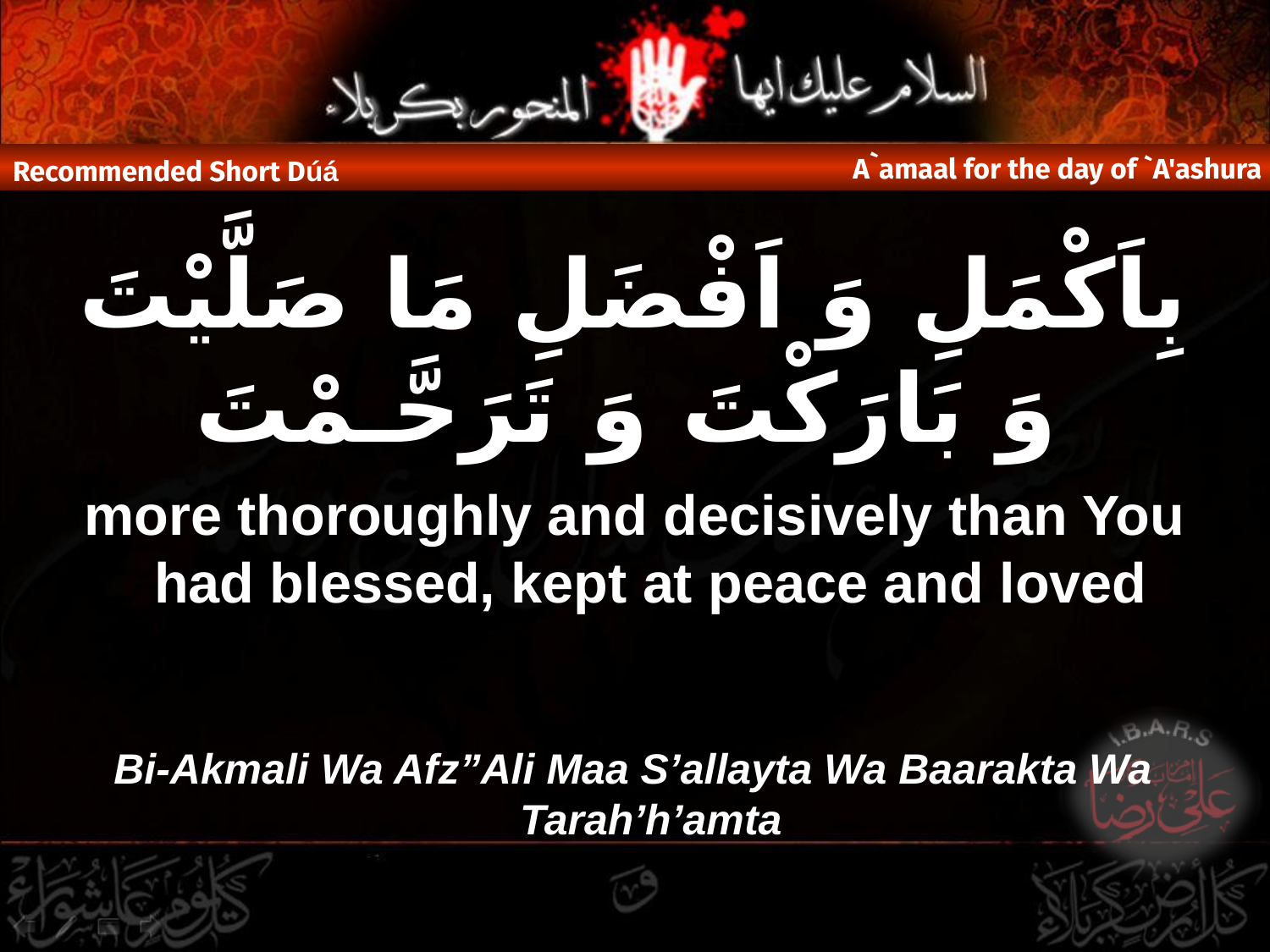

A`amaal for the day of `A'ashura
Recommended Short Dúá
بِاَكْمَلِ وَ اَفْضَلِ مَا صَلَّيْتَ وَ بَارَكْتَ وَ تَرَحَّـمْتَ
more thoroughly and decisively than You had blessed, kept at peace and loved
Bi-Akmali Wa Afz”Ali Maa S’allayta Wa Baarakta Wa Tarah’h’amta